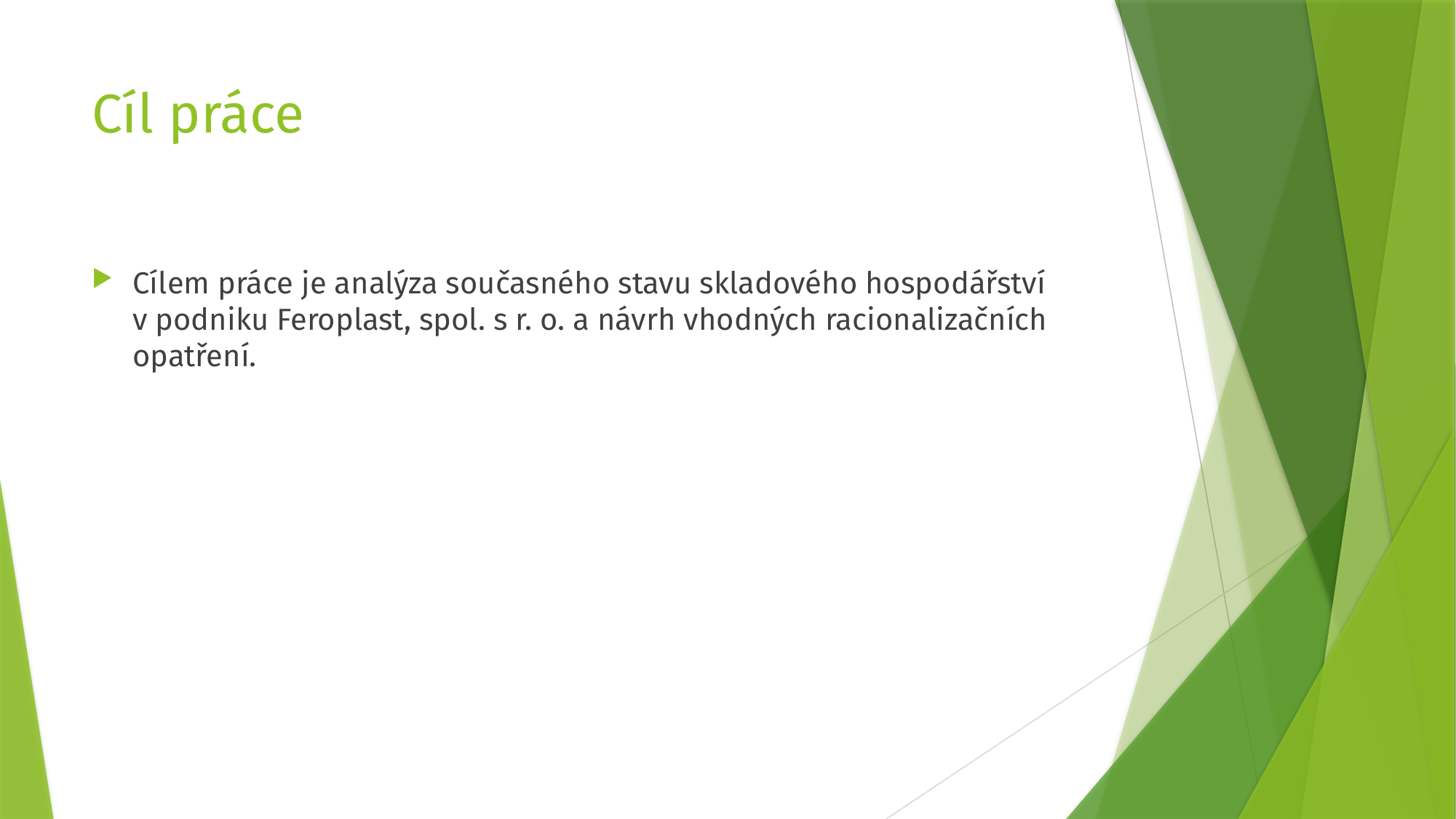

# Cíl práce
Cílem práce je analýza současného stavu skladového hospodářství v podniku Feroplast, spol. s r. o. a návrh vhodných racionalizačních opatření.